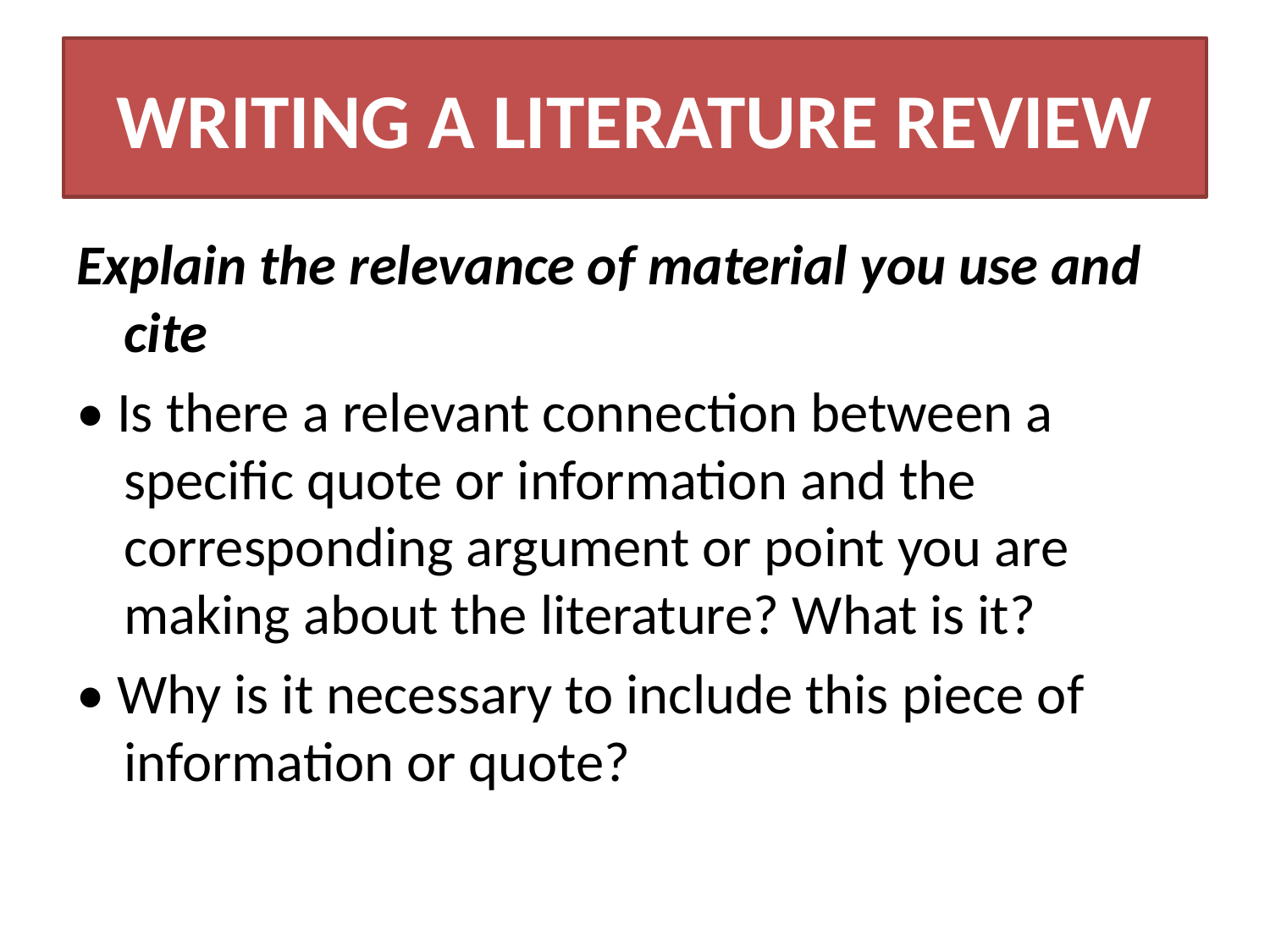

# WRITING A LITERATURE REVIEW
Explain the relevance of material you use and cite
• Is there a relevant connection between a specific quote or information and the corresponding argument or point you are making about the literature? What is it?
• Why is it necessary to include this piece of information or quote?